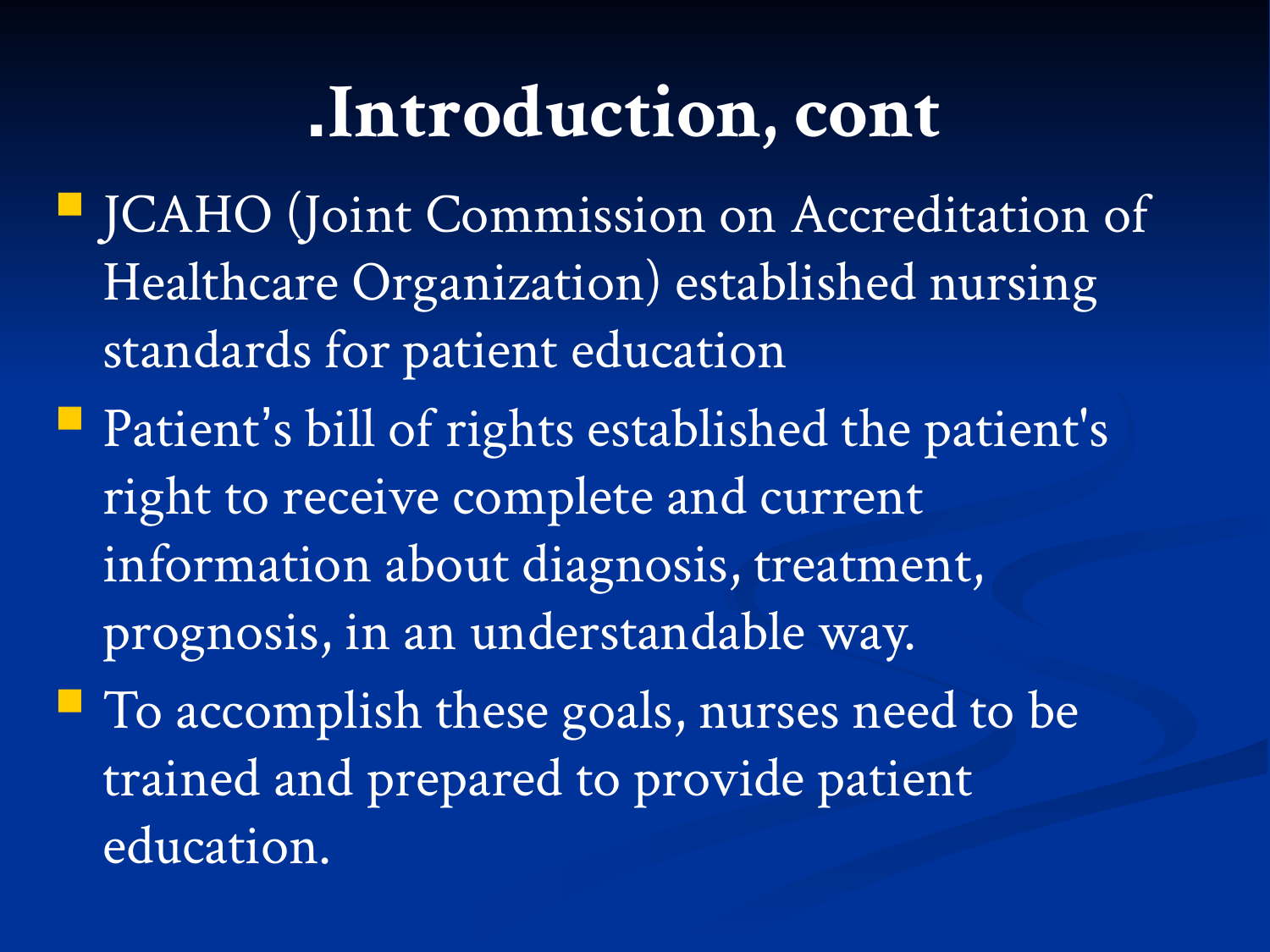

# Introduction, cont.
JCAHO (Joint Commission on Accreditation of Healthcare Organization) established nursing standards for patient education
Patient’s bill of rights established the patient's right to receive complete and current information about diagnosis, treatment, prognosis, in an understandable way.
To accomplish these goals, nurses need to be trained and prepared to provide patient education.